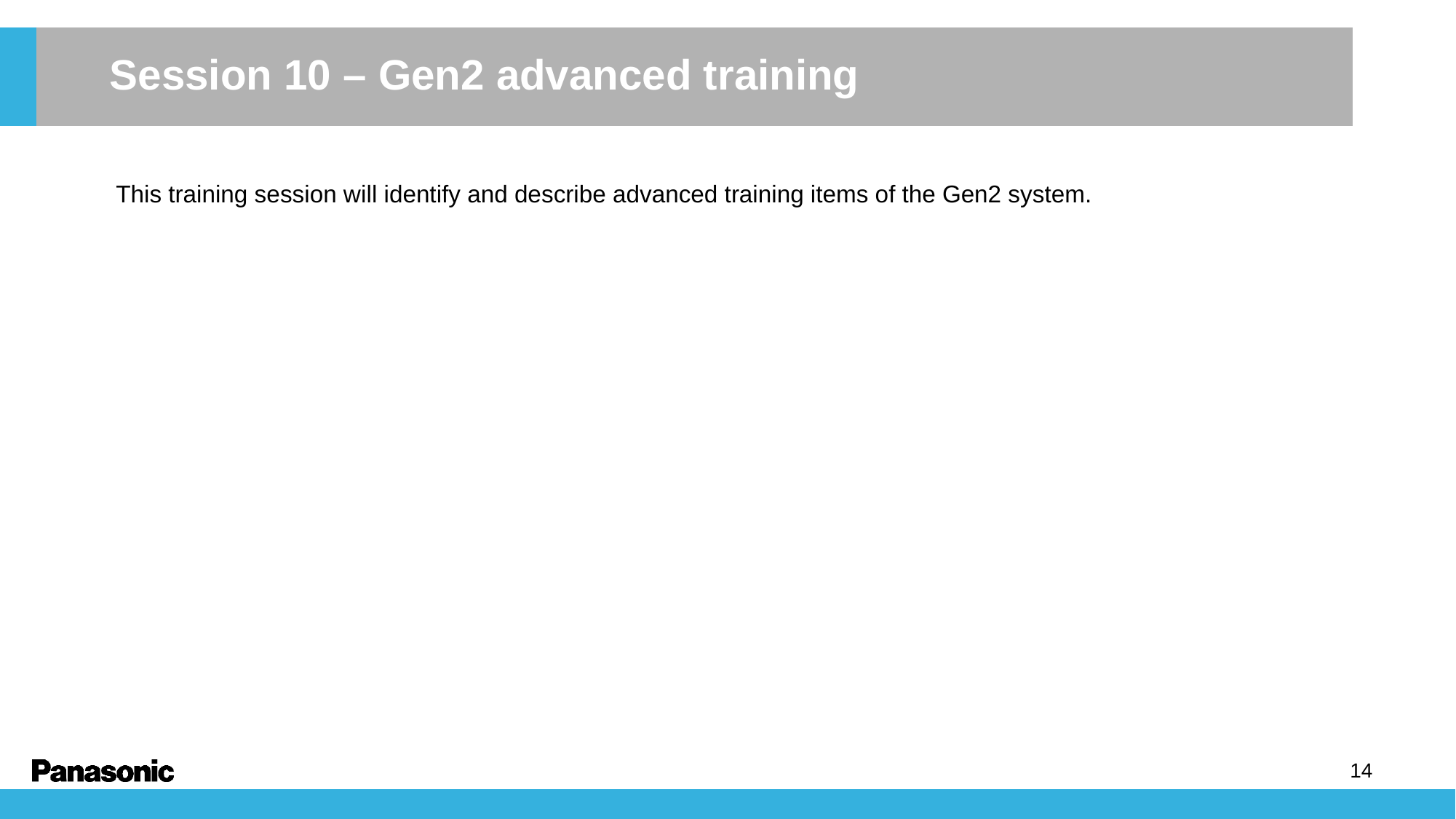

Session 10 – Gen2 advanced training
This training session will identify and describe advanced training items of the Gen2 system.